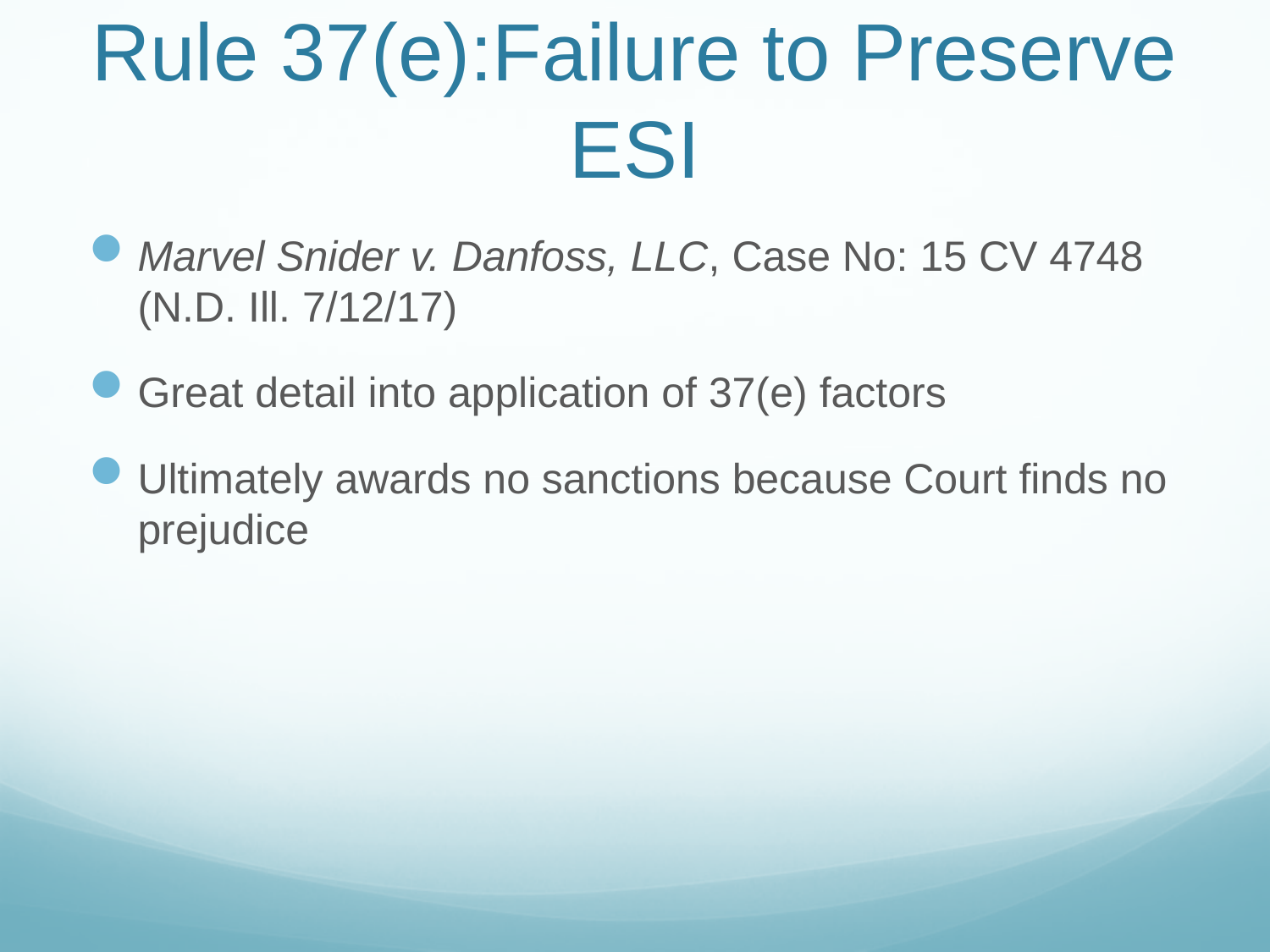

# Rule 37(e):Failure to Preserve ESI
Marvel Snider v. Danfoss, LLC, Case No: 15 CV 4748 (N.D. Ill. 7/12/17)
Great detail into application of 37(e) factors
Ultimately awards no sanctions because Court finds no prejudice